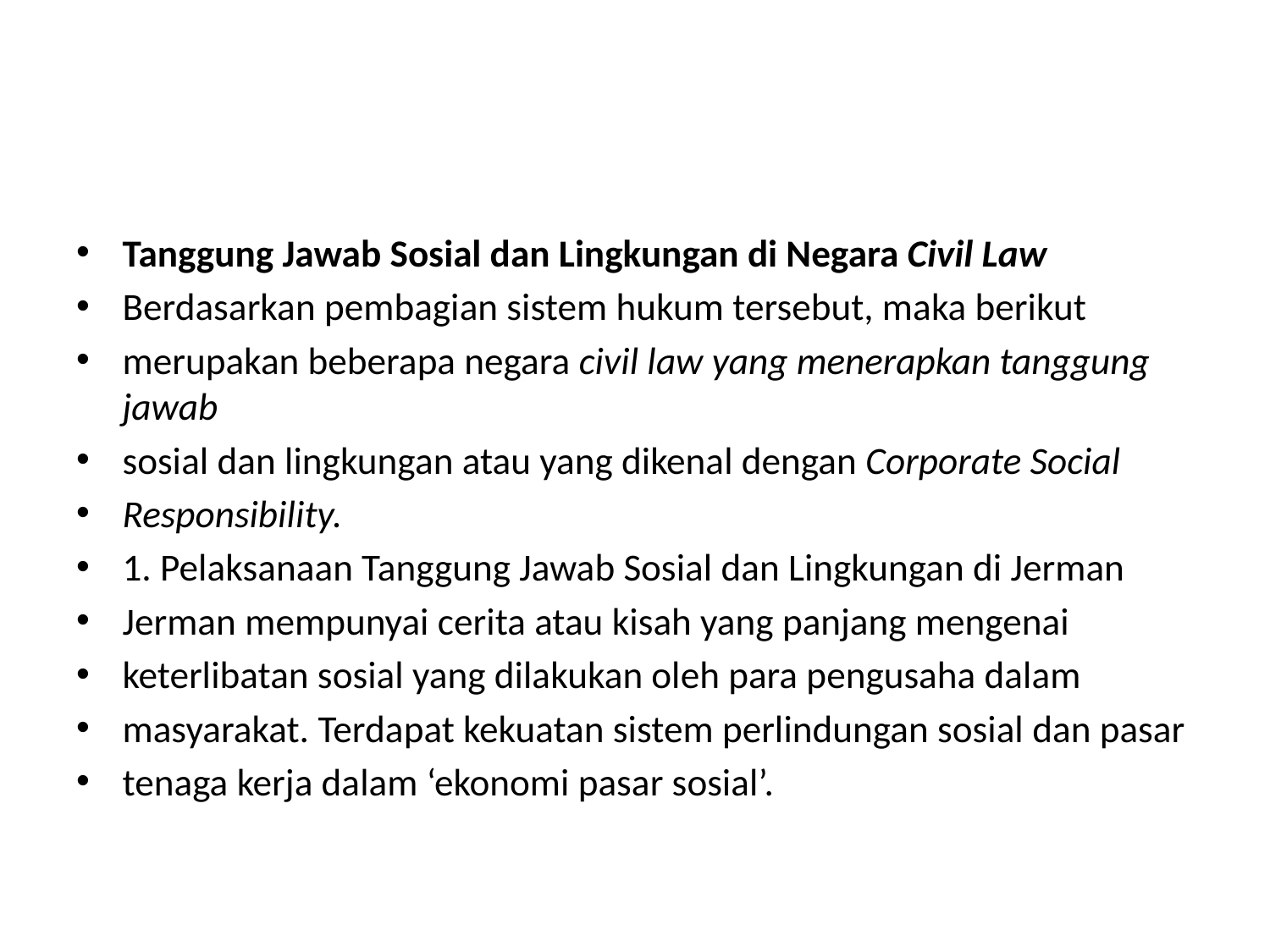

#
Tanggung Jawab Sosial dan Lingkungan di Negara Civil Law
Berdasarkan pembagian sistem hukum tersebut, maka berikut
merupakan beberapa negara civil law yang menerapkan tanggung jawab
sosial dan lingkungan atau yang dikenal dengan Corporate Social
Responsibility.
1. Pelaksanaan Tanggung Jawab Sosial dan Lingkungan di Jerman
Jerman mempunyai cerita atau kisah yang panjang mengenai
keterlibatan sosial yang dilakukan oleh para pengusaha dalam
masyarakat. Terdapat kekuatan sistem perlindungan sosial dan pasar
tenaga kerja dalam ‘ekonomi pasar sosial’.